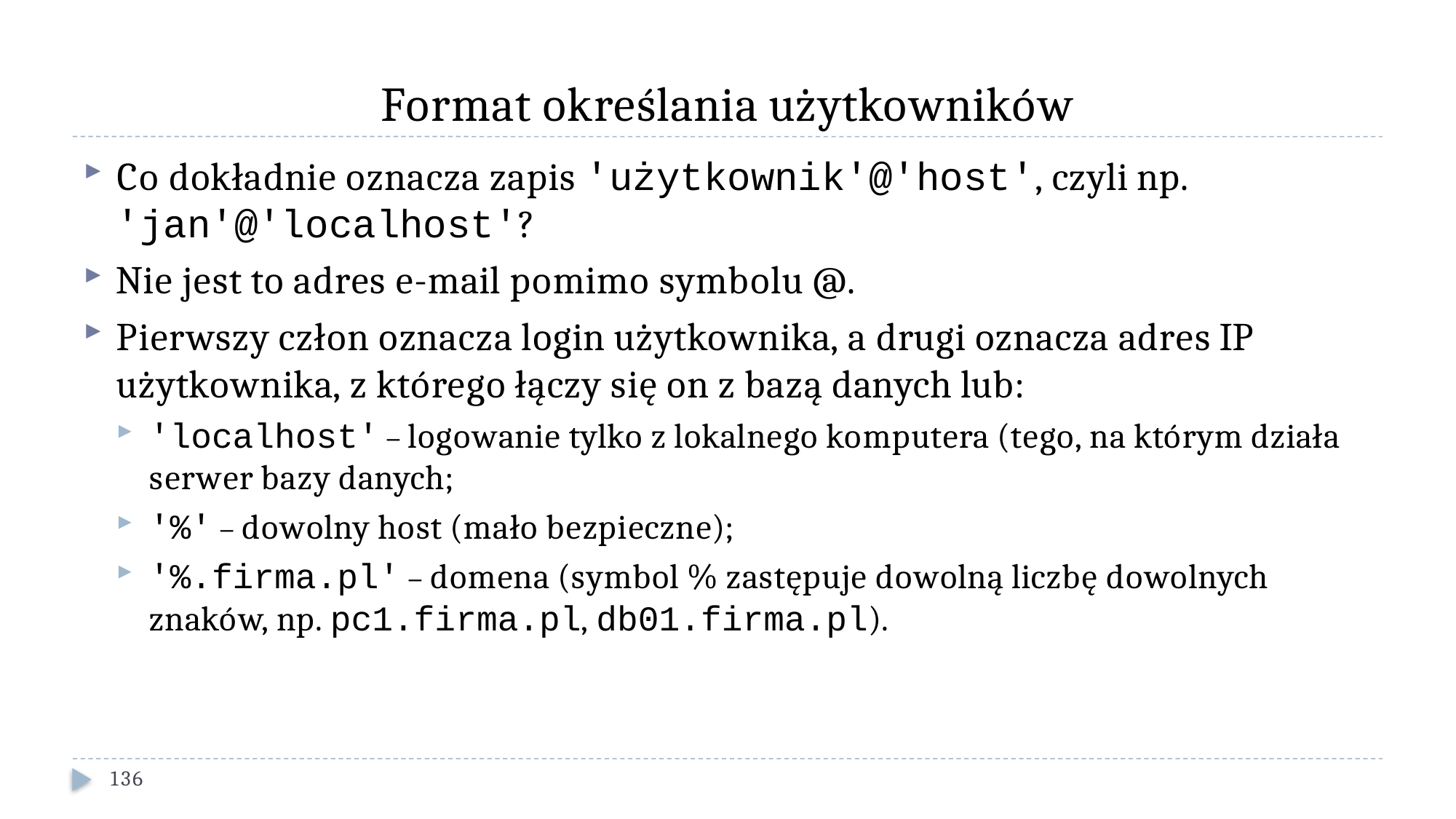

# Format określania użytkowników
Co dokładnie oznacza zapis 'użytkownik'@'host', czyli np. 'jan'@'localhost'?
Nie jest to adres e-mail pomimo symbolu @.
Pierwszy człon oznacza login użytkownika, a drugi oznacza adres IP użytkownika, z którego łączy się on z bazą danych lub:
'localhost' – logowanie tylko z lokalnego komputera (tego, na którym działa serwer bazy danych;
'%' – dowolny host (mało bezpieczne);
'%.firma.pl' – domena (symbol % zastępuje dowolną liczbę dowolnych znaków, np. pc1.firma.pl, db01.firma.pl).
136